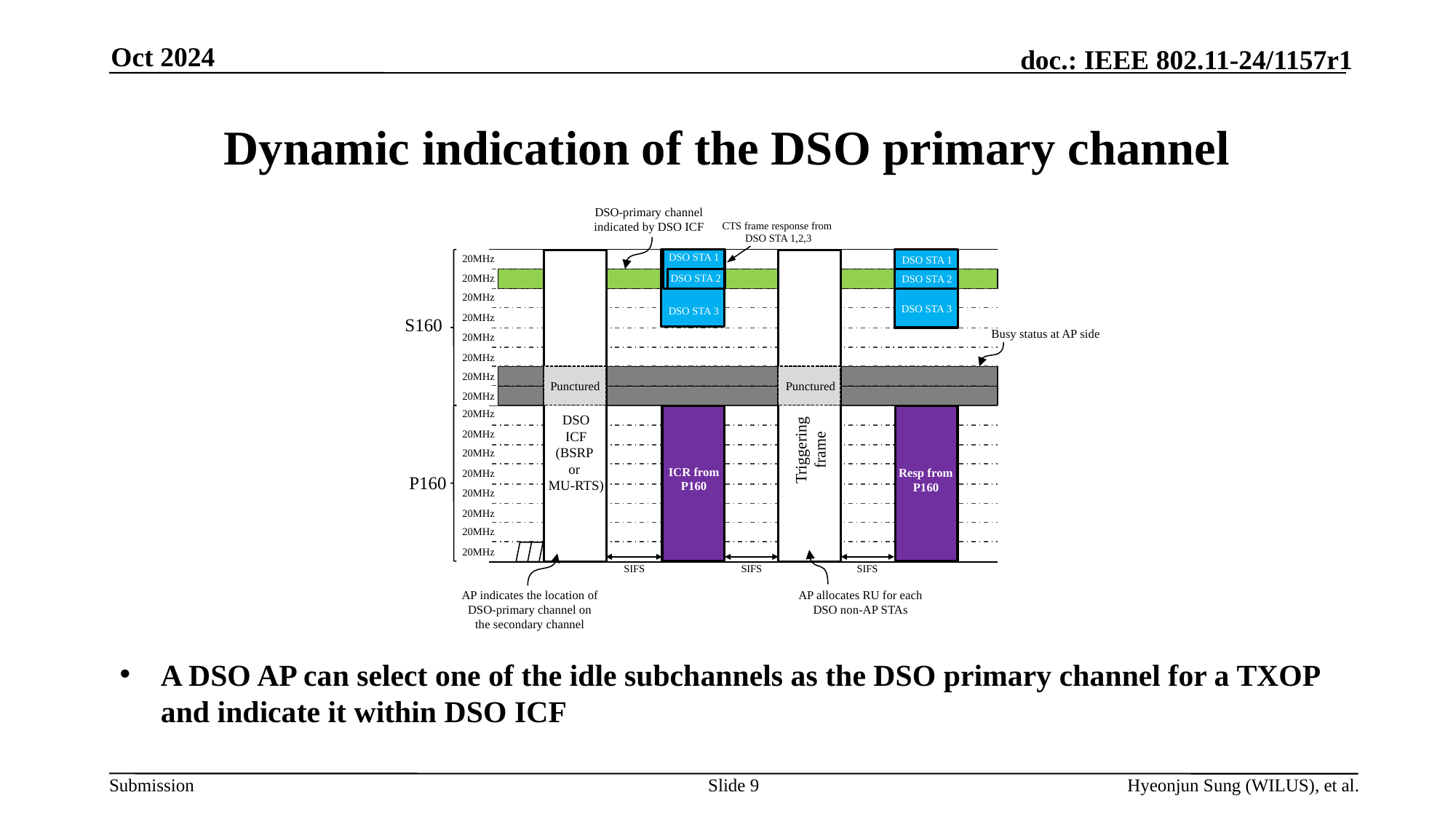

Oct 2024
# Dynamic indication of the DSO primary channel
DSO-primary channel
indicated by DSO ICF
CTS frame response from
DSO STA 1,2,3
DSO STA 1
20MHz
DSO STA 1

DSO STA 2
20MHz
DSO STA 2

20MHz

DSO STA 3
DSO STA 3
20MHz
S160
Busy status at AP side
20MHz
20MHz
20MHz

Punctured
Punctured
20MHz

20MHz

DSO
ICF
(BSRP
or
MU-RTS)

20MHz
Triggering
frame
20MHz
ICR from
P160
Resp from
P160
20MHz
P160
20MHz
20MHz
20MHz
20MHz

SIFS
SIFS
SIFS
AP indicates the location of DSO-primary channel on the secondary channel
AP allocates RU for each DSO non-AP STAs
A DSO AP can select one of the idle subchannels as the DSO primary channel for a TXOP and indicate it within DSO ICF
Slide 9
Hyeonjun Sung (WILUS), et al.